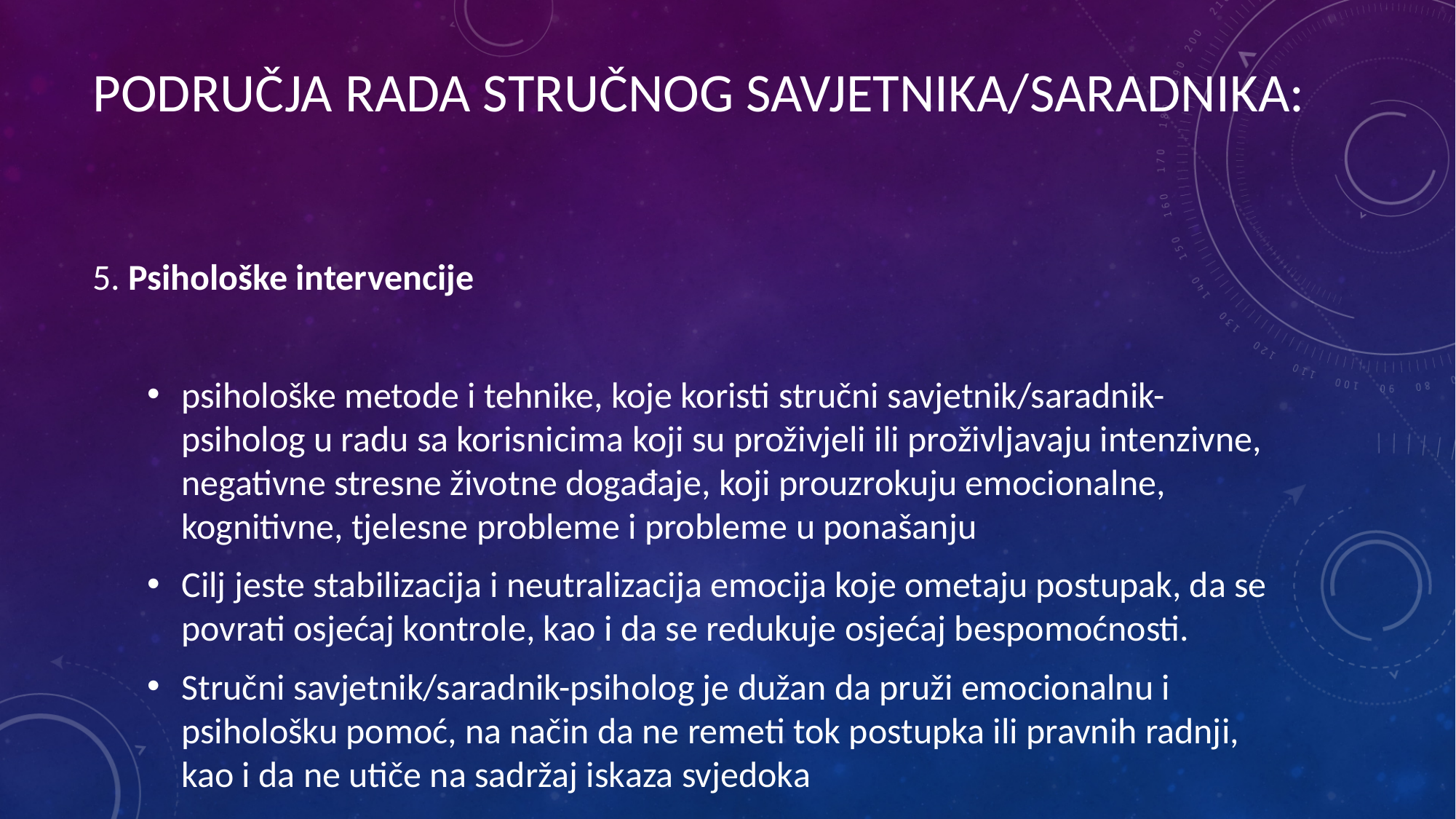

# područja rada stručnog savjetnika/saradnika:
5. Psihološke intervencije

psihološke metode i tehnike, koje koristi stručni savjetnik/saradnik-psiholog u radu sa korisnicima koji su proživjeli ili proživljavaju intenzivne, negativne stresne životne događaje, koji prouzrokuju emocionalne, kognitivne, tjelesne probleme i probleme u ponašanju
Cilj jeste stabilizacija i neutralizacija emocija koje ometaju postupak, da se povrati osjećaj kontrole, kao i da se redukuje osjećaj bespomoćnosti.
Stručni savjetnik/saradnik-psiholog je dužan da pruži emocionalnu i psihološku pomoć, na način da ne remeti tok postupka ili pravnih radnji, kao i da ne utiče na sadržaj iskaza svjedoka